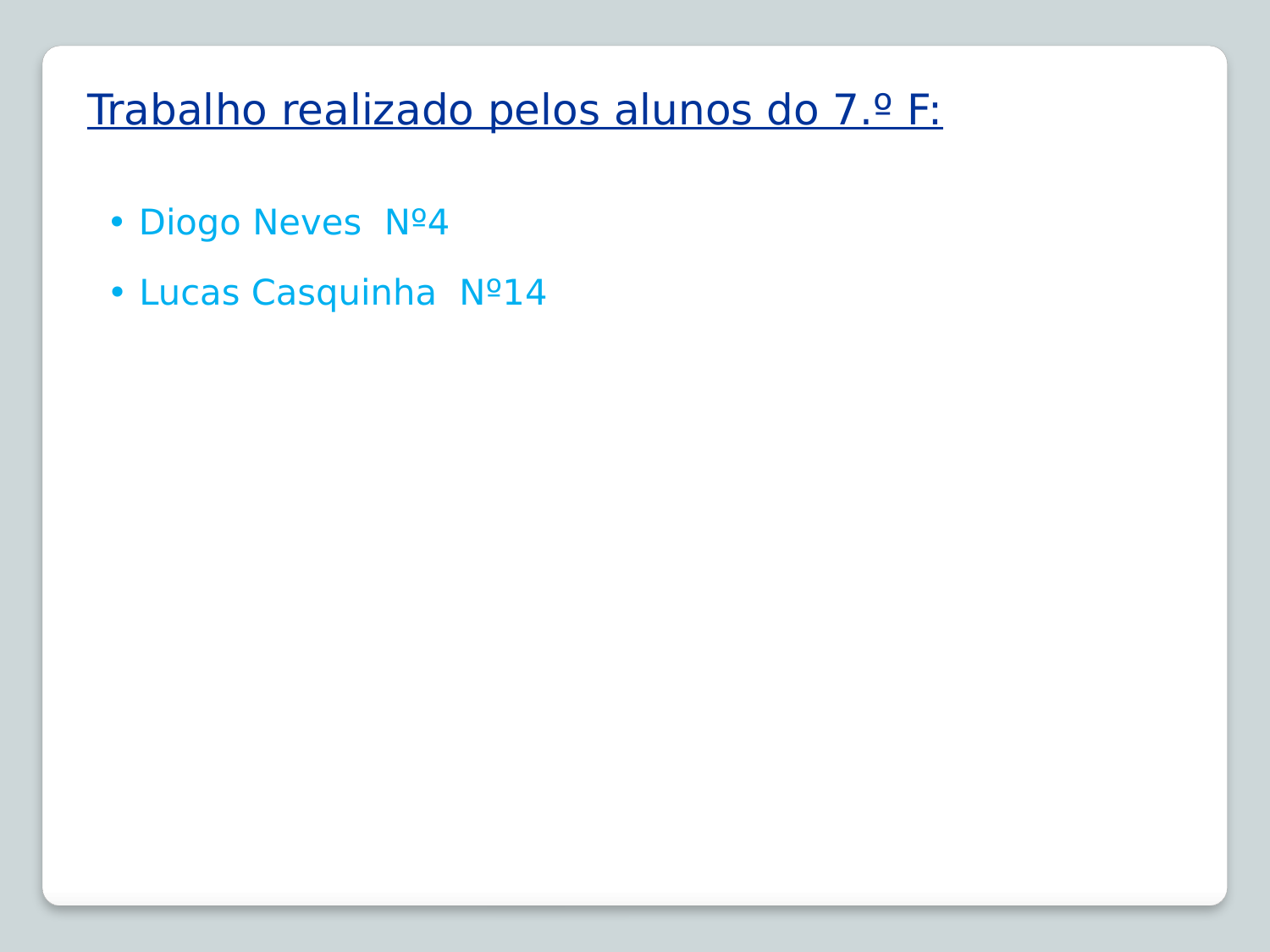

Trabalho realizado pelos alunos do 7.º F:
• Diogo Neves  Nº4
• Lucas Casquinha  Nº14